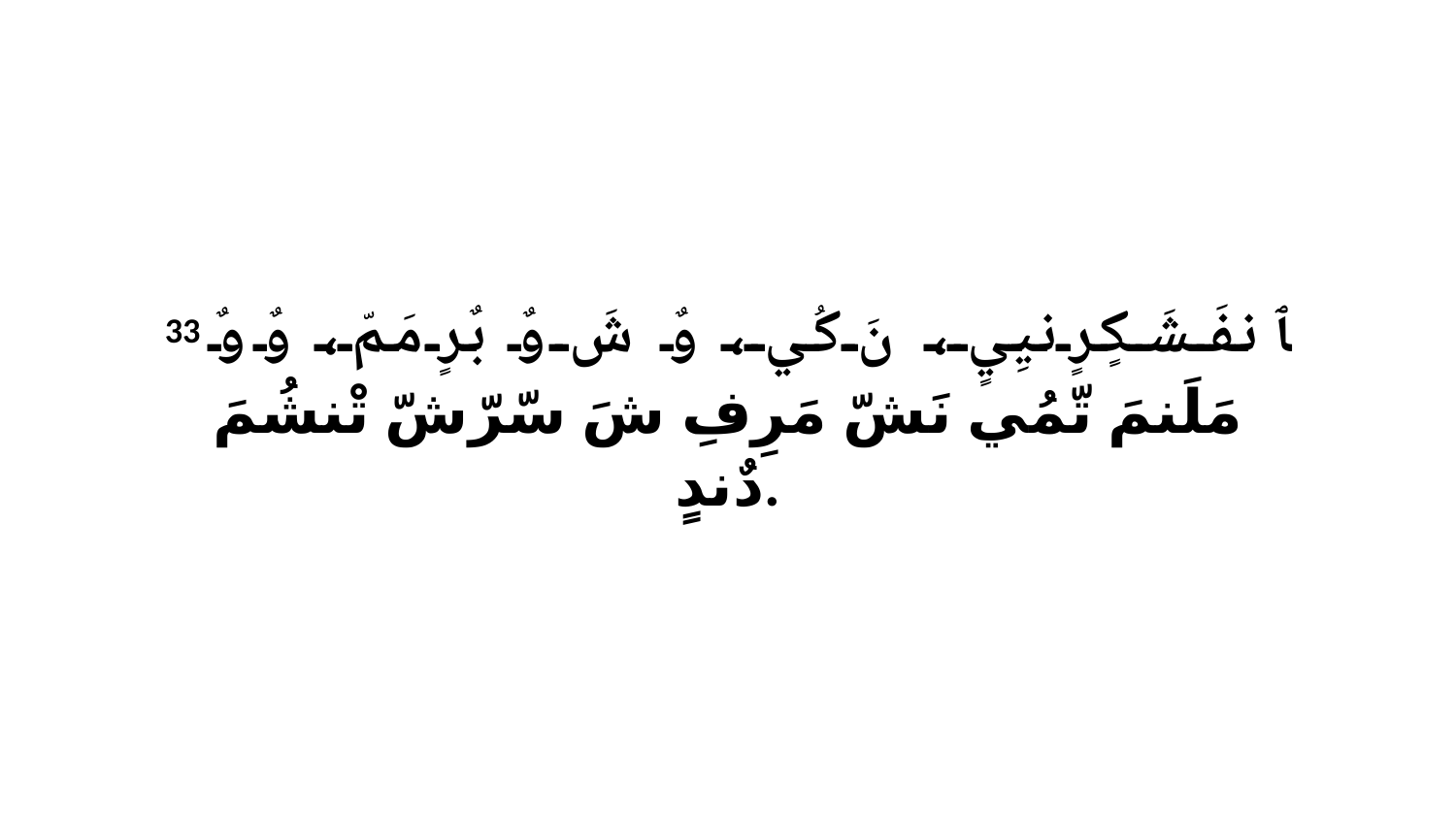

33 ﭑ نفَشَكٍرٍنيِيٍ، نَ كُي، وٌ شَ وٌ بٌرٍ مَمّ، وٌ وٌ مَلَنمَ تّمُي نَشّ مَرِفِ شَ سّرّشّ تْنشُمَ دٌندٍ.